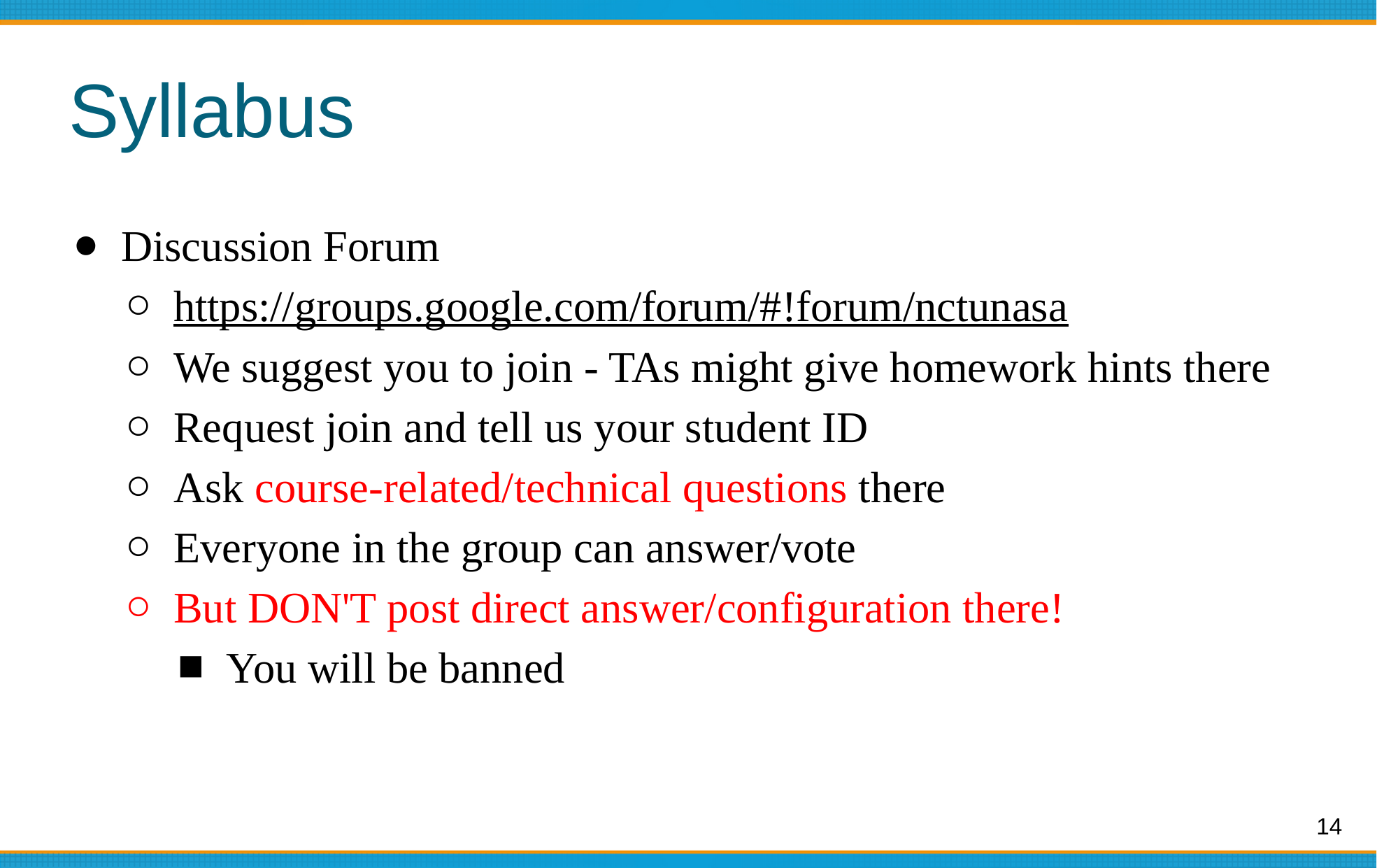

# Syllabus
Discussion Forum
https://groups.google.com/forum/#!forum/nctunasa
We suggest you to join - TAs might give homework hints there
Request join and tell us your student ID
Ask course-related/technical questions there
Everyone in the group can answer/vote
But DON'T post direct answer/configuration there!
You will be banned
14